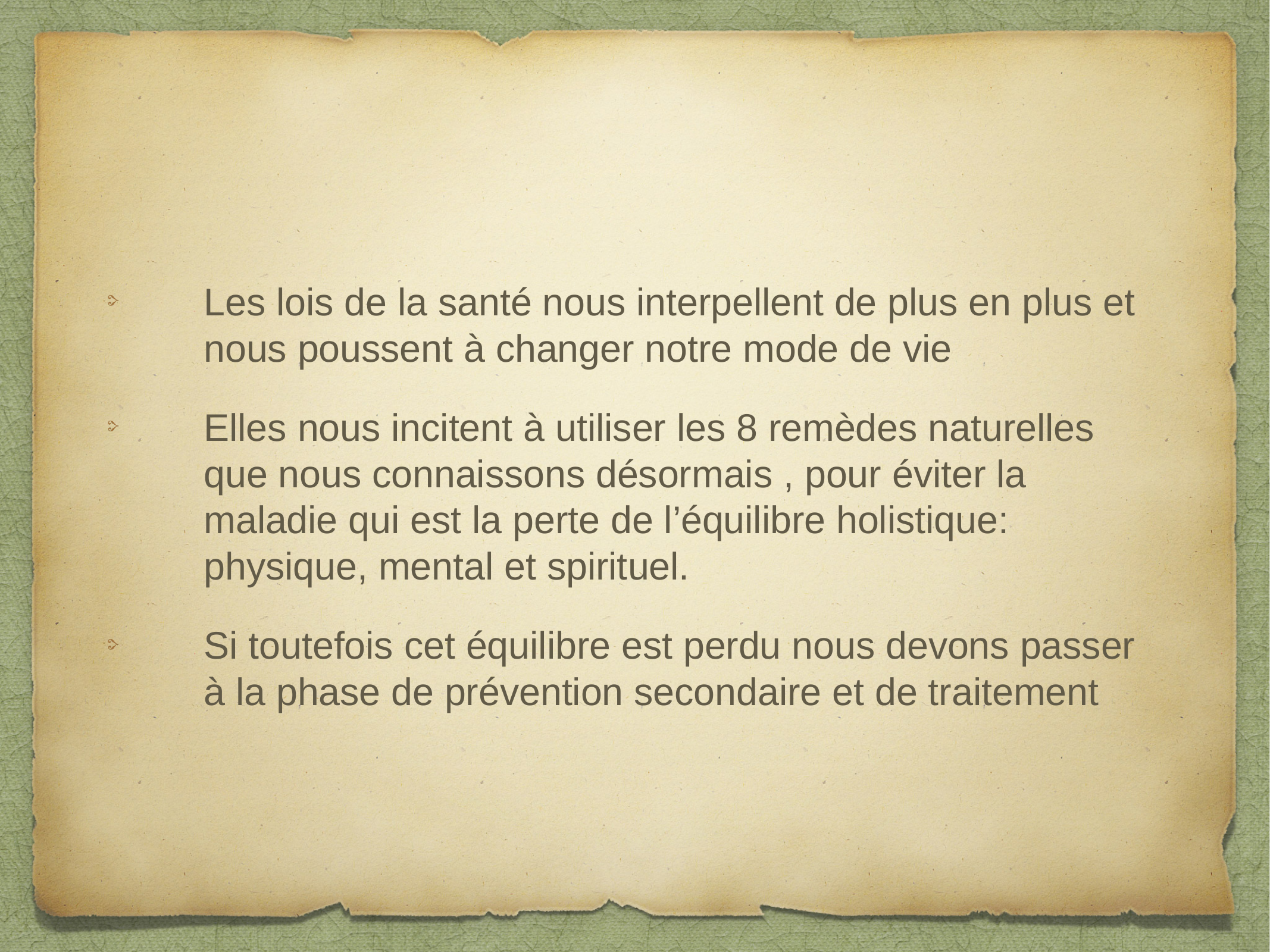

#
Les lois de la santé nous interpellent de plus en plus et nous poussent à changer notre mode de vie
Elles nous incitent à utiliser les 8 remèdes naturelles que nous connaissons désormais , pour éviter la maladie qui est la perte de l’équilibre holistique: physique, mental et spirituel.
Si toutefois cet équilibre est perdu nous devons passer à la phase de prévention secondaire et de traitement